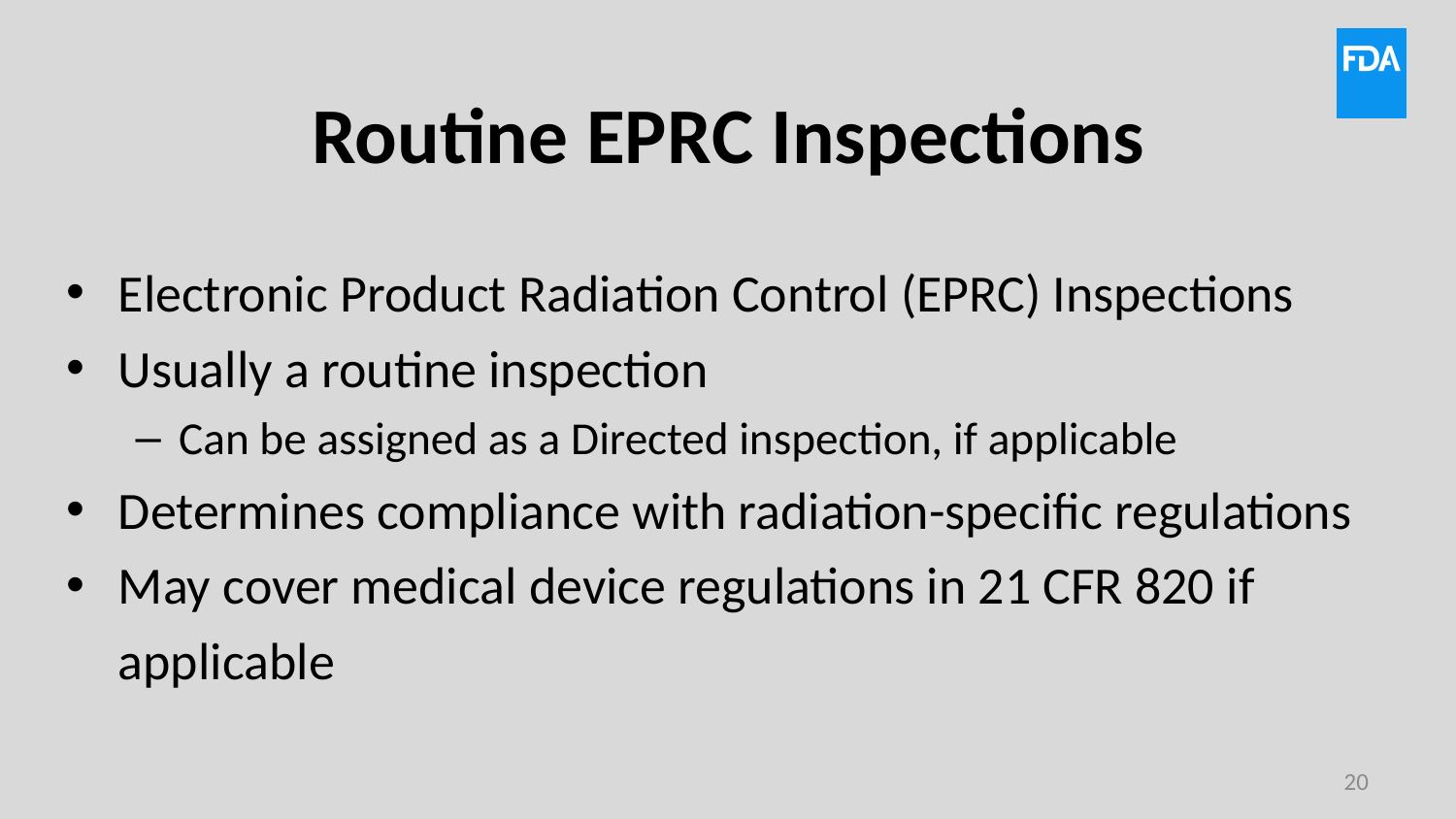

# Routine EPRC Inspections
Electronic Product Radiation Control (EPRC) Inspections
Usually a routine inspection
Can be assigned as a Directed inspection, if applicable
Determines compliance with radiation-specific regulations
May cover medical device regulations in 21 CFR 820 if applicable
20